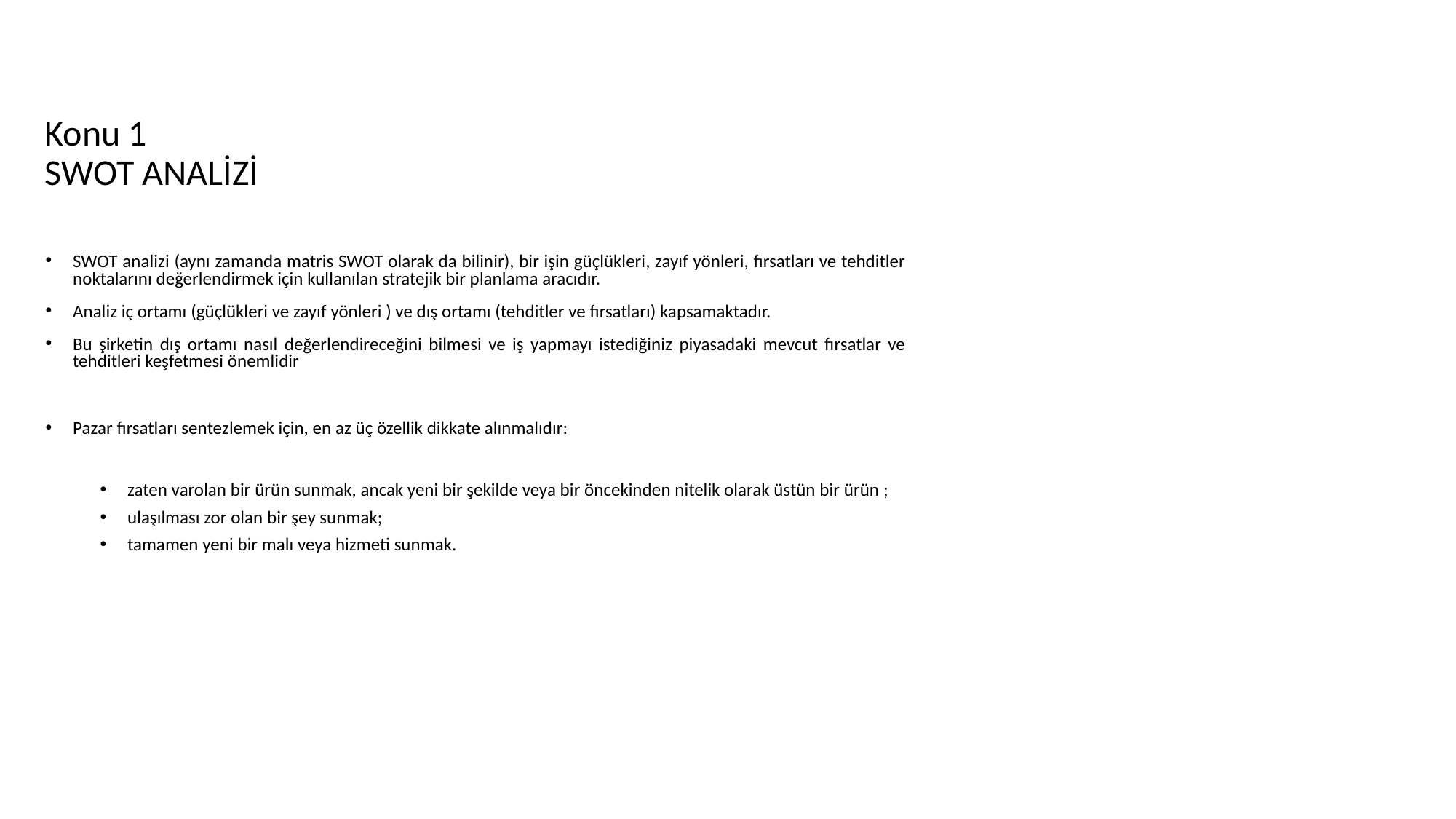

# Konu 1 SWOT ANALİZİ
SWOT analizi (aynı zamanda matris SWOT olarak da bilinir), bir işin güçlükleri, zayıf yönleri, fırsatları ve tehditler noktalarını değerlendirmek için kullanılan stratejik bir planlama aracıdır.
Analiz iç ortamı (güçlükleri ve zayıf yönleri ) ve dış ortamı (tehditler ve fırsatları) kapsamaktadır.
Bu şirketin dış ortamı nasıl değerlendireceğini bilmesi ve iş yapmayı istediğiniz piyasadaki mevcut fırsatlar ve tehditleri keşfetmesi önemlidir

Pazar fırsatları sentezlemek için, en az üç özellik dikkate alınmalıdır:

zaten varolan bir ürün sunmak, ancak yeni bir şekilde veya bir öncekinden nitelik olarak üstün bir ürün ;
ulaşılması zor olan bir şey sunmak;
tamamen yeni bir malı veya hizmeti sunmak.